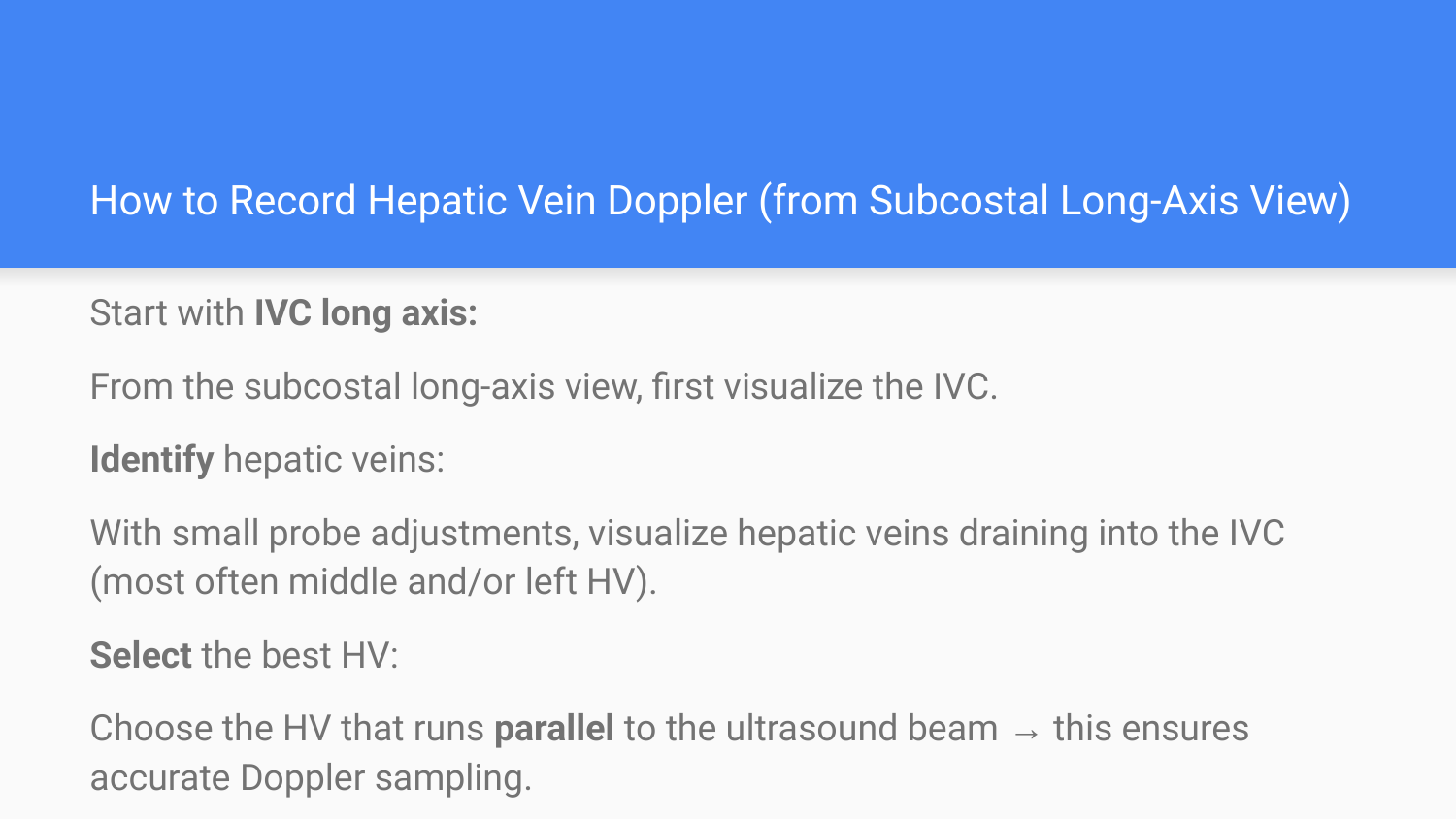

# How to Record Hepatic Vein Doppler (from Subcostal Long-Axis View)
Start with IVC long axis:
From the subcostal long-axis view, first visualize the IVC.
Identify hepatic veins:
With small probe adjustments, visualize hepatic veins draining into the IVC (most often middle and/or left HV).
Select the best HV:
Choose the HV that runs parallel to the ultrasound beam → this ensures accurate Doppler sampling.